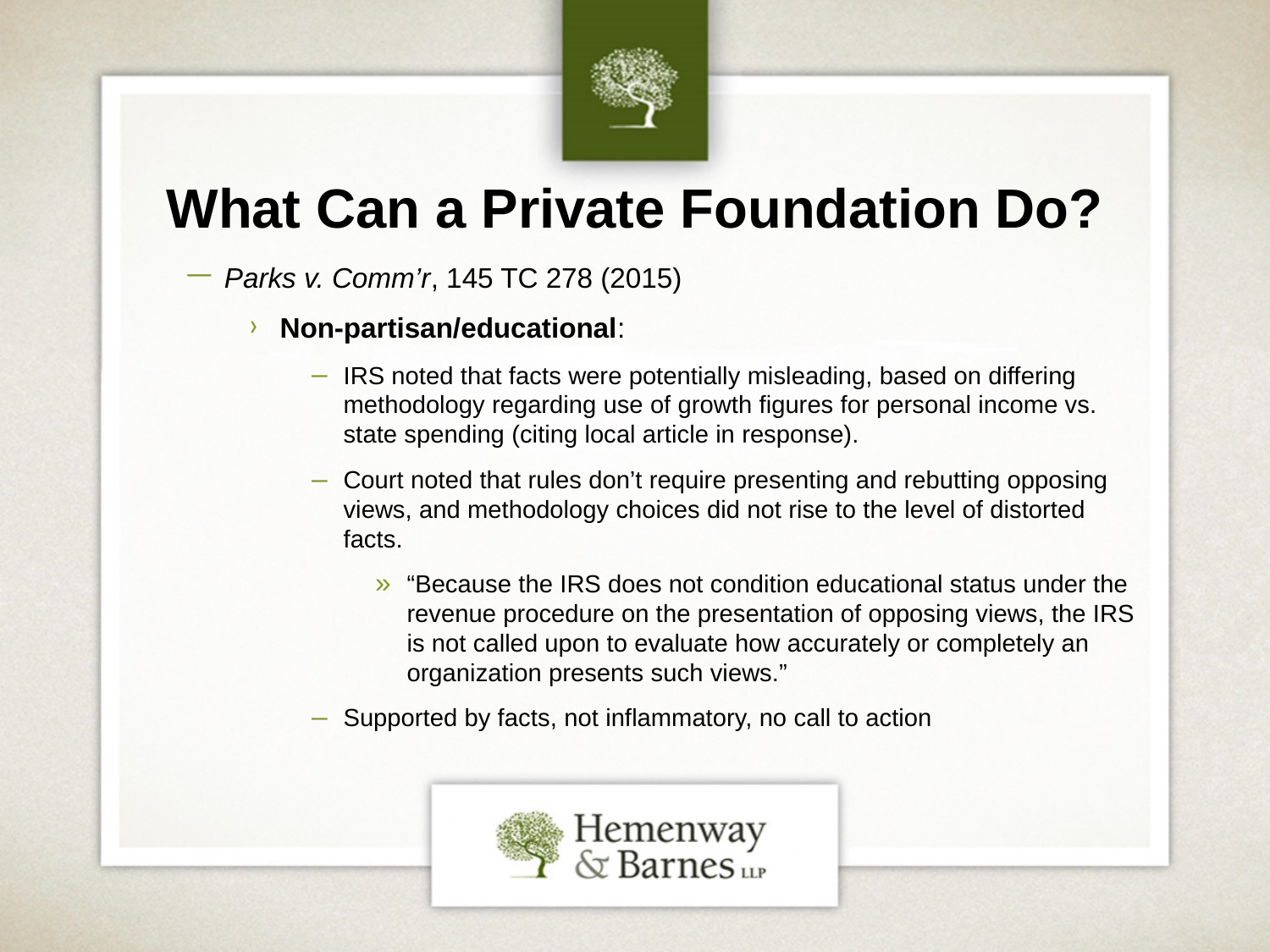

# What Can a Private Foundation Do?
Parks v. Comm’r, 145 TC 278 (2015)
Non-partisan/educational:
IRS noted that facts were potentially misleading, based on differing methodology regarding use of growth figures for personal income vs. state spending (citing local article in response).
Court noted that rules don’t require presenting and rebutting opposing views, and methodology choices did not rise to the level of distorted facts.
“Because the IRS does not condition educational status under the revenue procedure on the presentation of opposing views, the IRS is not called upon to evaluate how accurately or completely an organization presents such views.”
Supported by facts, not inflammatory, no call to action